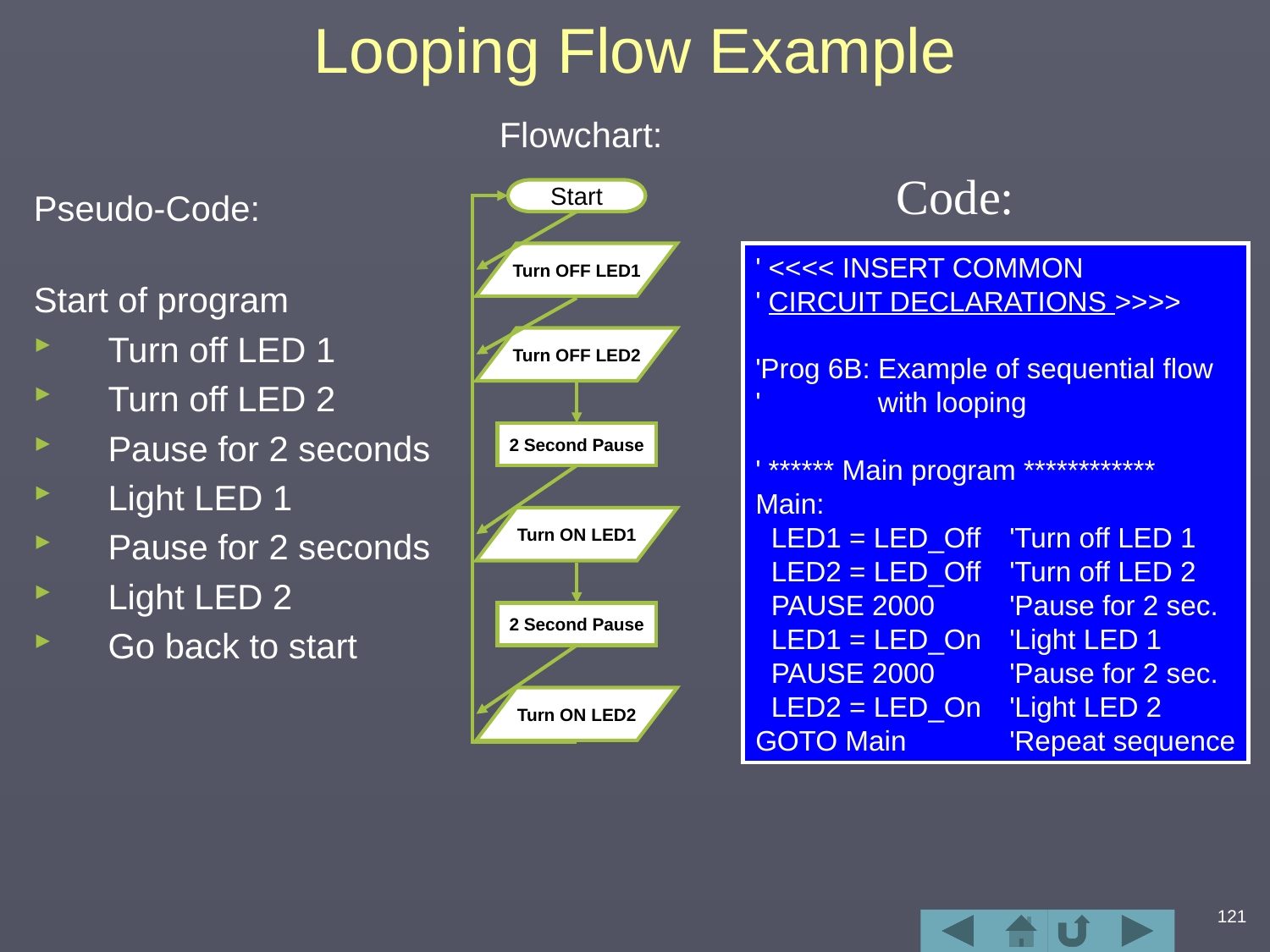

# Looping Flow Example
Flowchart:
Code:
' <<<< INSERT COMMON
' CIRCUIT DECLARATIONS >>>>

'Prog 6B: Example of sequential flow
'               with looping

' ****** Main program ************
Main:
  LED1 = LED_Off	'Turn off LED 1
  LED2 = LED_Off	'Turn off LED 2
  PAUSE 2000	'Pause for 2 sec.
  LED1 = LED_On	'Light LED 1
  PAUSE 2000	'Pause for 2 sec.
  LED2 = LED_On	'Light LED 2
GOTO Main	'Repeat sequence
Pseudo-Code:
Start of program
Turn off LED 1
Turn off LED 2
Pause for 2 seconds
Light LED 1
Pause for 2 seconds
Light LED 2
Go back to start
Start
Turn OFF LED1
Turn OFF LED2
2 Second Pause
Turn ON LED1
2 Second Pause
Turn ON LED2
121